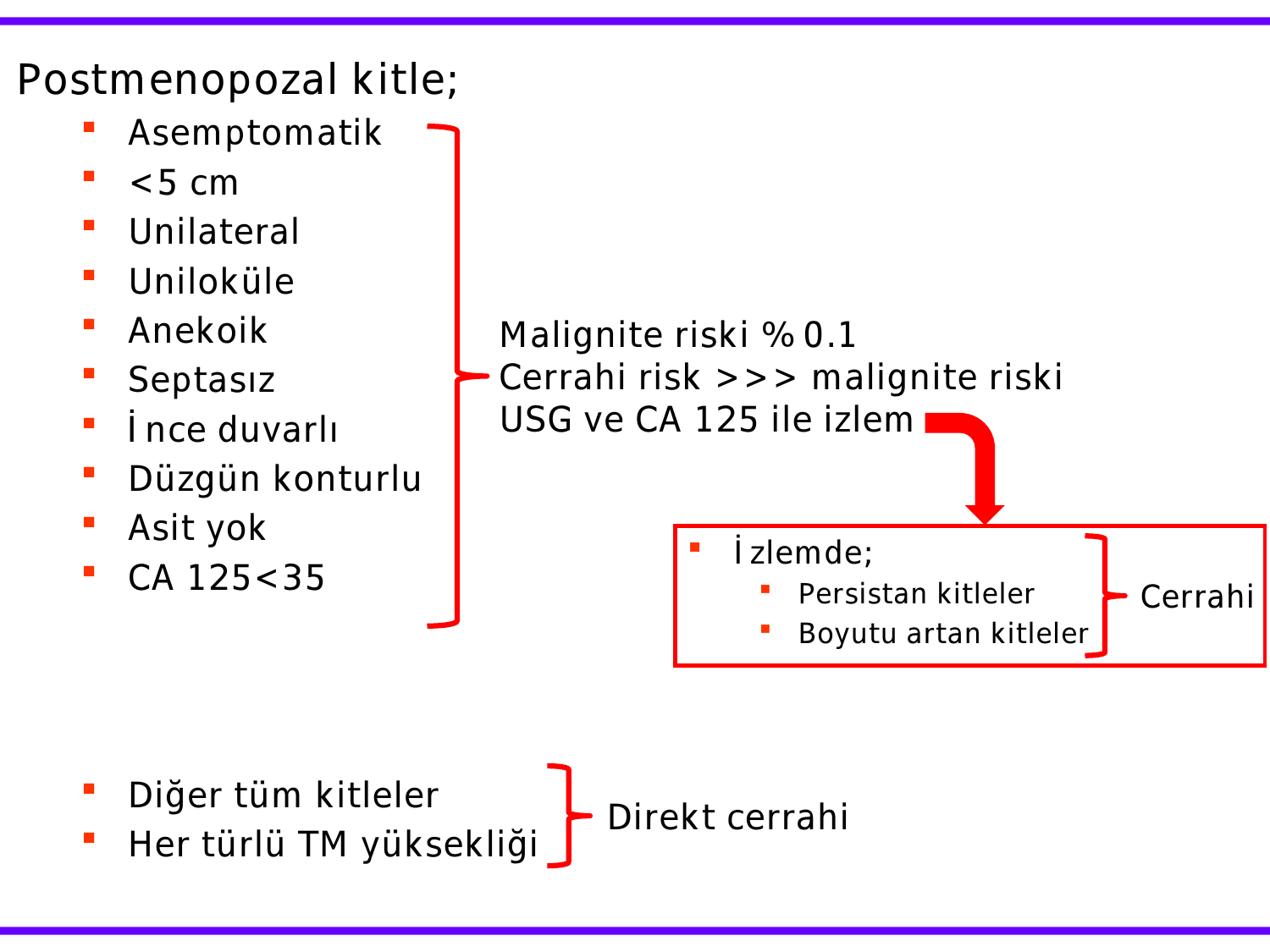

Postmenopozal kitle;
Asemptomatik
<5 cm
Unilateral
Uniloküle
Anekoik
Septasız
İnce duvarlı
Düzgün konturlu
Asit yok
CA 125<35

Malignite riski %0.1
Cerrahi risk >>> malignite riski
USG ve CA 125 ile izlem

İzlemde;
Persistan kitleler
Boyutu artan kitleler

Cerrahi
Diğer tüm kitleler
Her türlü TM yüksekliği

Direkt cerrahi